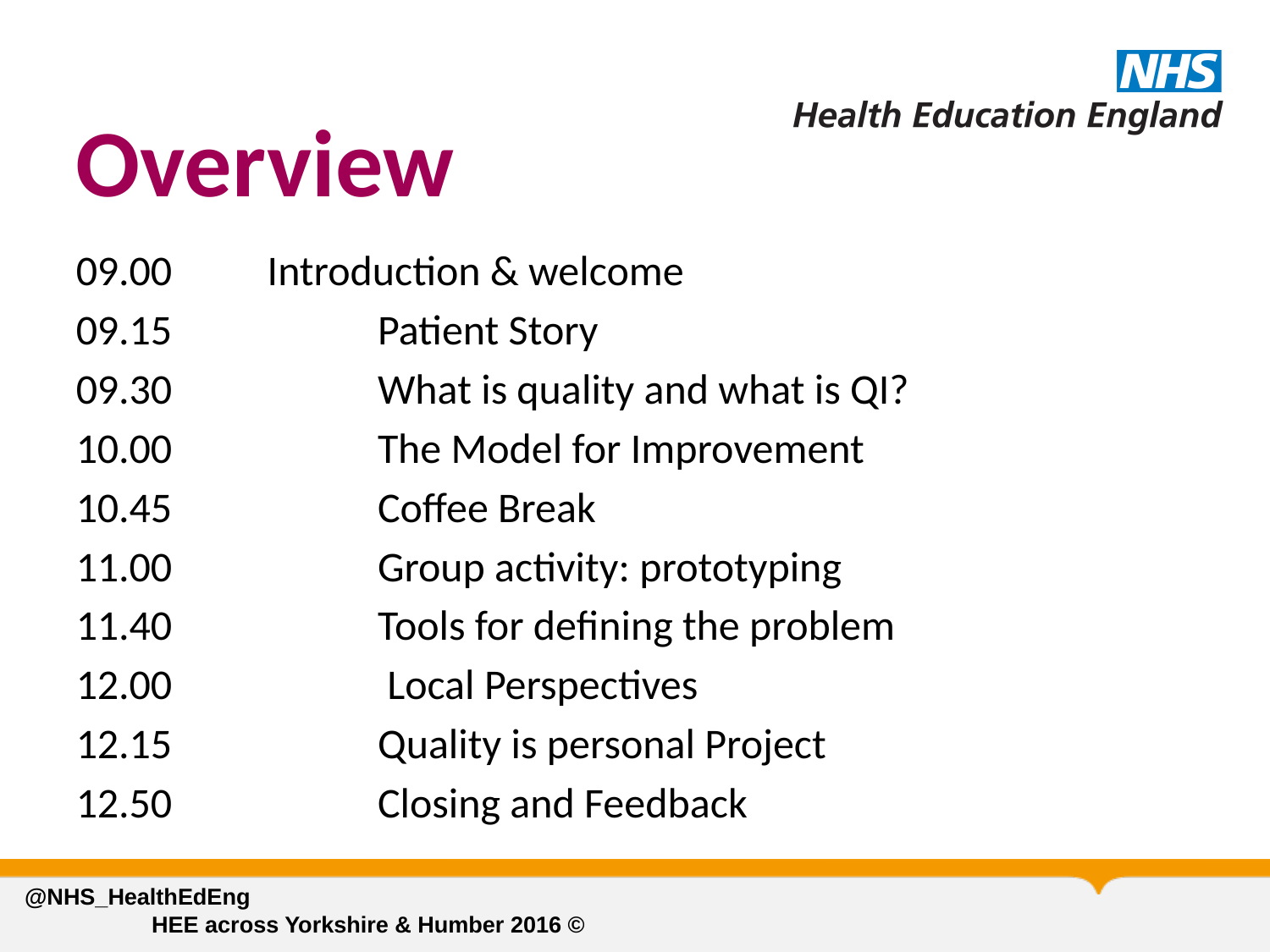

# Overview
09.00          Introduction & welcome
09.15		Patient Story
09.30		What is quality and what is QI?
10.00		The Model for Improvement
10.45		Coffee Break
11.00		Group activity: prototyping
11.40		Tools for defining the problem
12.00		 Local Perspectives
12.15		Quality is personal Project
12.50		Closing and Feedback
@NHS_HealthEdEng      								HEE across Yorkshire & Humber 2016 ©